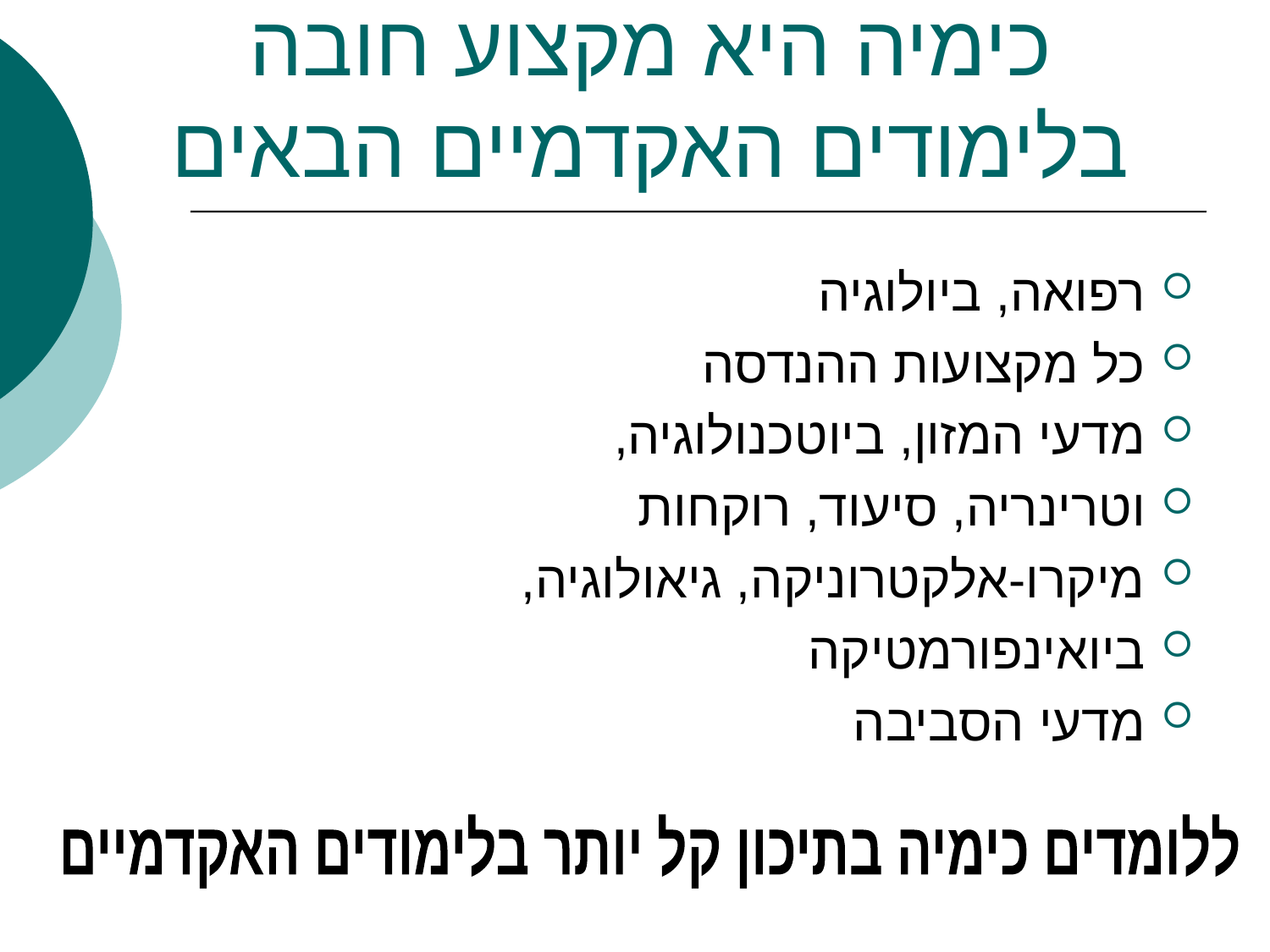

# כימיה היא מקצוע חובה בלימודים האקדמיים הבאים
רפואה, ביולוגיה
כל מקצועות ההנדסה
מדעי המזון, ביוטכנולוגיה,
וטרינריה, סיעוד, רוקחות
מיקרו-אלקטרוניקה, גיאולוגיה,
ביואינפורמטיקה
מדעי הסביבה
ללומדים כימיה בתיכון קל יותר בלימודים האקדמיים